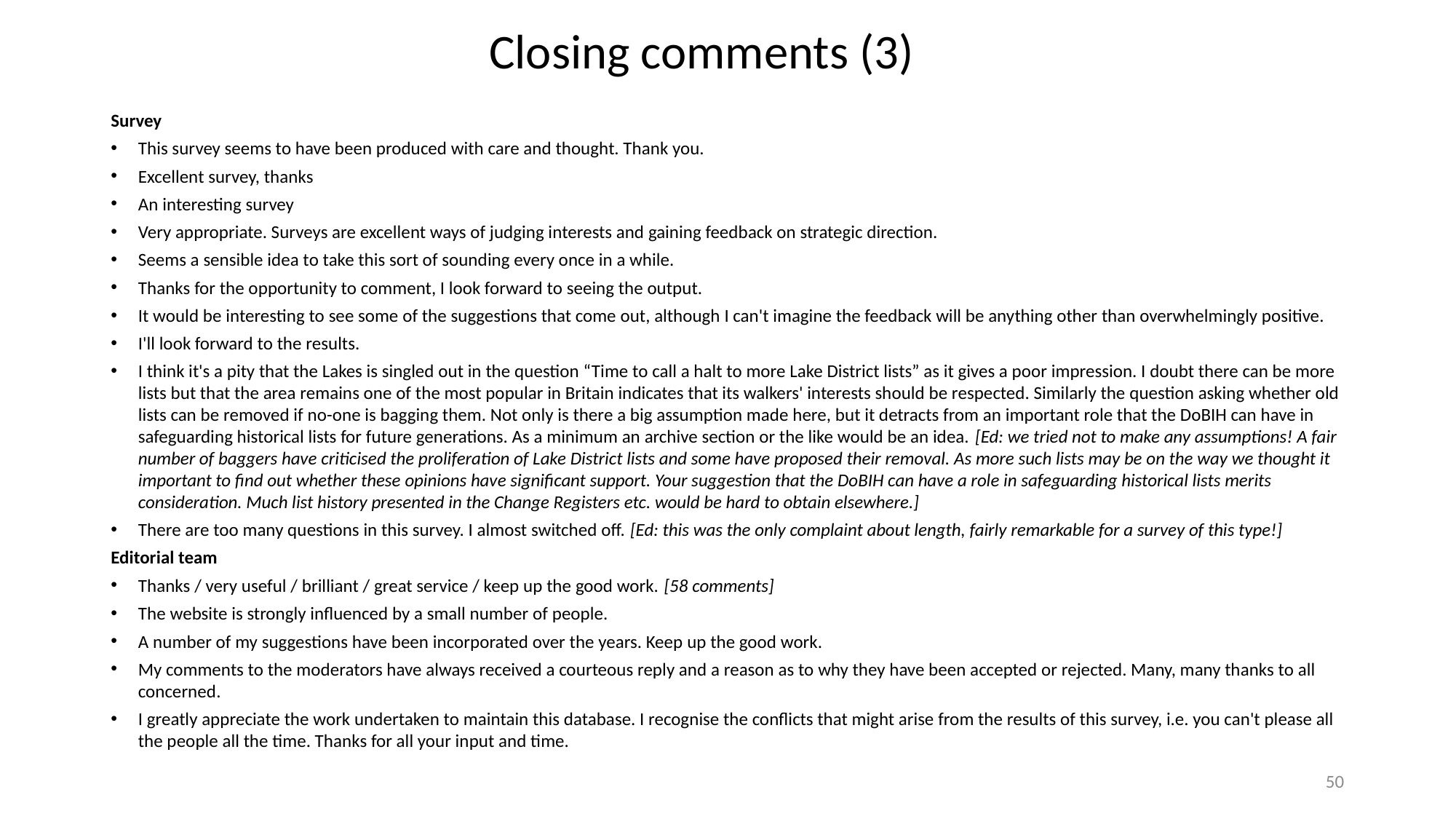

# Closing comments (3)
Survey
This survey seems to have been produced with care and thought. Thank you.
Excellent survey, thanks
An interesting survey
Very appropriate. Surveys are excellent ways of judging interests and gaining feedback on strategic direction.
Seems a sensible idea to take this sort of sounding every once in a while.
Thanks for the opportunity to comment, I look forward to seeing the output.
It would be interesting to see some of the suggestions that come out, although I can't imagine the feedback will be anything other than overwhelmingly positive.
I'll look forward to the results.
I think it's a pity that the Lakes is singled out in the question “Time to call a halt to more Lake District lists” as it gives a poor impression. I doubt there can be more lists but that the area remains one of the most popular in Britain indicates that its walkers' interests should be respected. Similarly the question asking whether old lists can be removed if no-one is bagging them. Not only is there a big assumption made here, but it detracts from an important role that the DoBIH can have in safeguarding historical lists for future generations. As a minimum an archive section or the like would be an idea. [Ed: we tried not to make any assumptions! A fair number of baggers have criticised the proliferation of Lake District lists and some have proposed their removal. As more such lists may be on the way we thought it important to find out whether these opinions have significant support. Your suggestion that the DoBIH can have a role in safeguarding historical lists merits consideration. Much list history presented in the Change Registers etc. would be hard to obtain elsewhere.]
There are too many questions in this survey. I almost switched off. [Ed: this was the only complaint about length, fairly remarkable for a survey of this type!]
Editorial team
Thanks / very useful / brilliant / great service / keep up the good work. [58 comments]
The website is strongly influenced by a small number of people.
A number of my suggestions have been incorporated over the years. Keep up the good work.
My comments to the moderators have always received a courteous reply and a reason as to why they have been accepted or rejected. Many, many thanks to all concerned.
I greatly appreciate the work undertaken to maintain this database. I recognise the conflicts that might arise from the results of this survey, i.e. you can't please all the people all the time. Thanks for all your input and time.

50